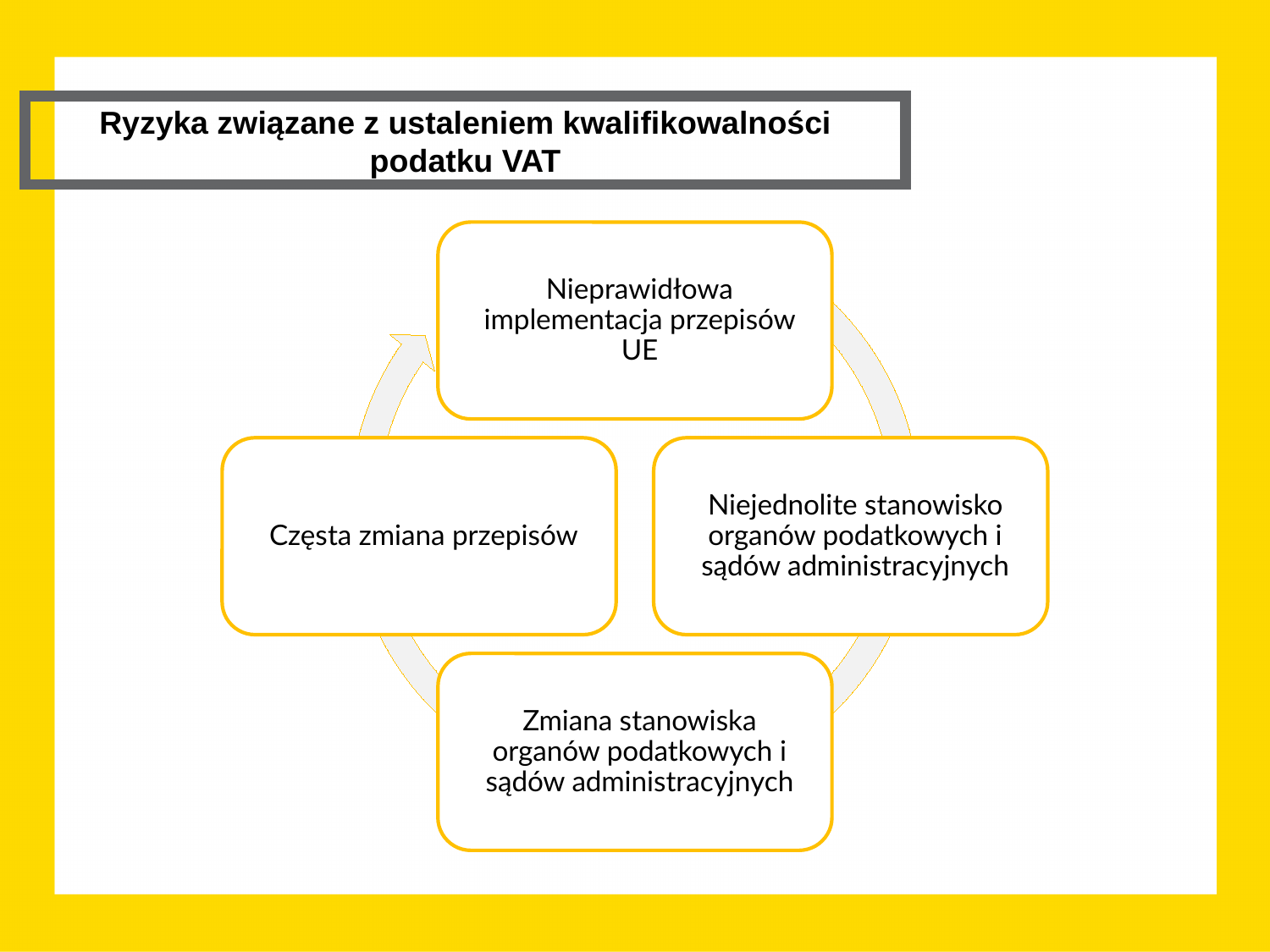

Ryzyka związane z ustaleniem kwalifikowalności podatku VAT
Nieprawidłowa implementacja przepisów UE
Niejednolite stanowisko organów podatkowych i sądów administracyjnych
Zmiana stanowiska organów podatkowych i sądów administracyjnych
Częsta zmiana przepisów